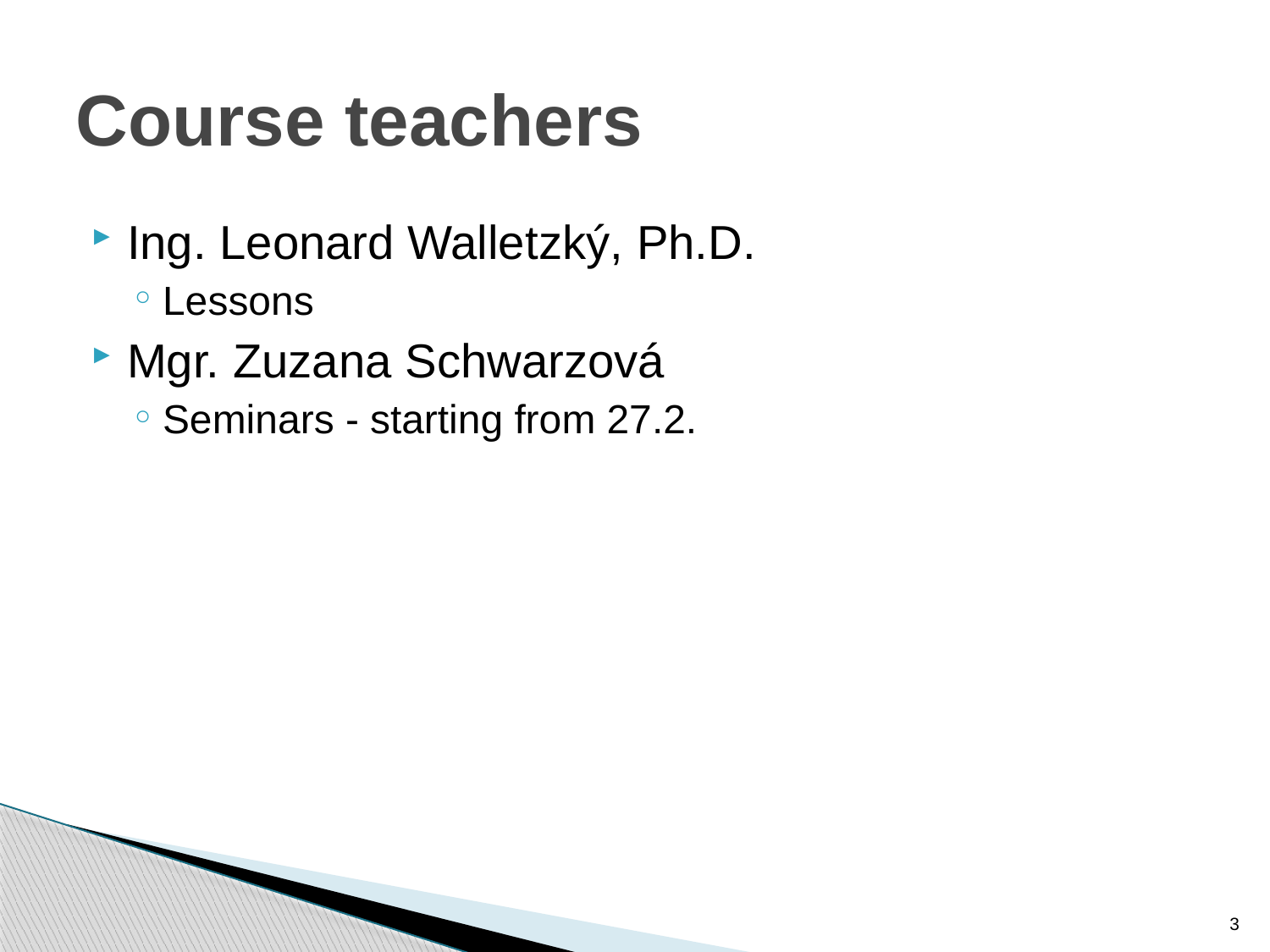

# Course teachers
Ing. Leonard Walletzký, Ph.D.
Lessons
Mgr. Zuzana Schwarzová
Seminars - starting from 27.2.
3